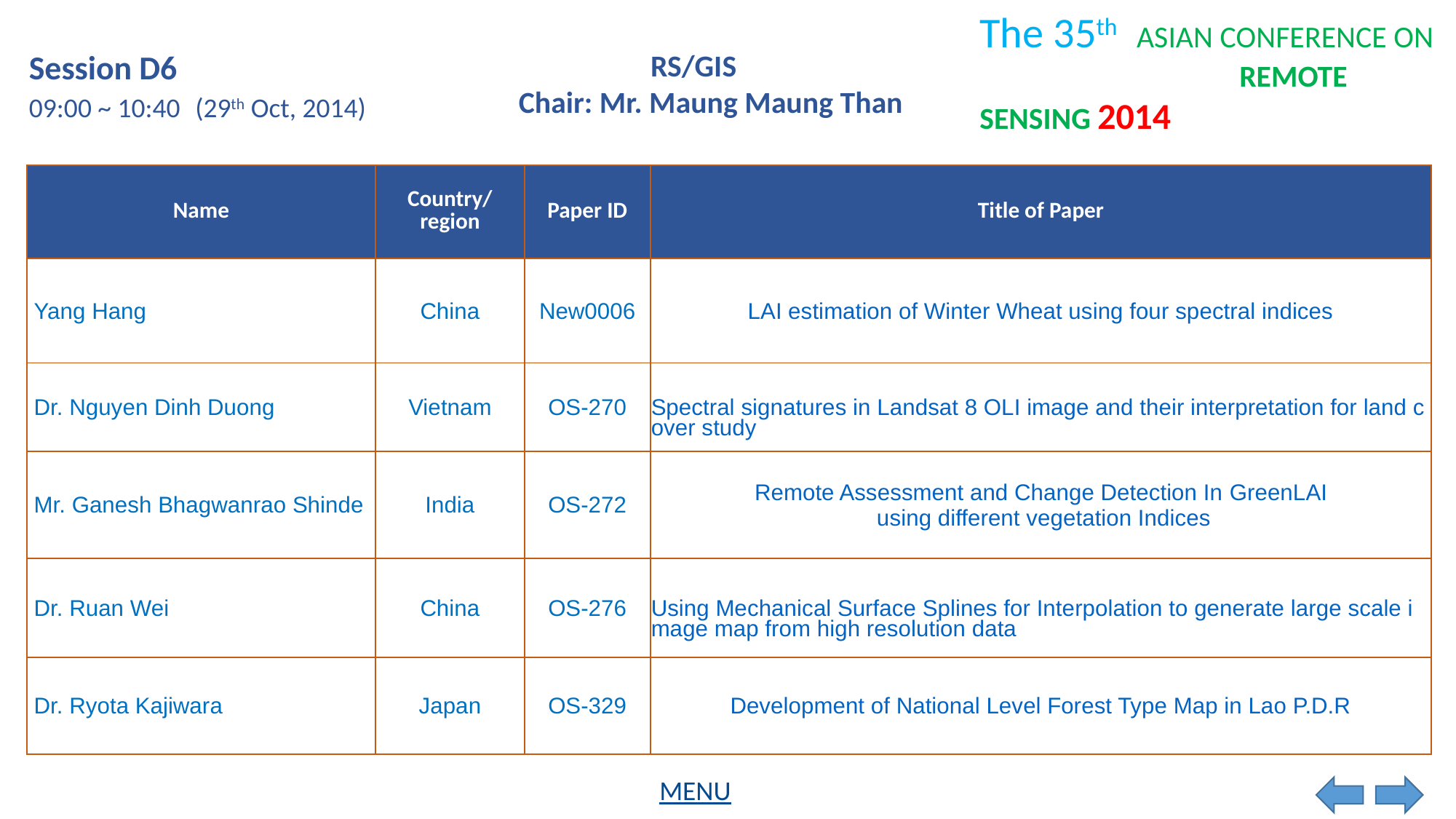

Session D6
RS/GIS
Chair: Mr. Maung Maung Than
09:00 ~ 10:40
(29th Oct, 2014)
| Name | Country/ region | Paper ID | Title of Paper |
| --- | --- | --- | --- |
| Yang Hang | China | New0006 | LAI estimation of Winter Wheat using four spectral indices |
| Dr. Nguyen Dinh Duong | Vietnam | OS-270 | Spectral signatures in Landsat 8 OLI image and their interpretation for land cover study |
| Mr. Ganesh Bhagwanrao Shinde | India | OS-272 | Remote Assessment and Change Detection In GreenLAI using different vegetation Indices |
| Dr. Ruan Wei | China | OS-276 | Using Mechanical Surface Splines for Interpolation to generate large scale image map from high resolution data |
| Dr. Ryota Kajiwara | Japan | OS-329 | Development of National Level Forest Type Map in Lao P.D.R |
MENU